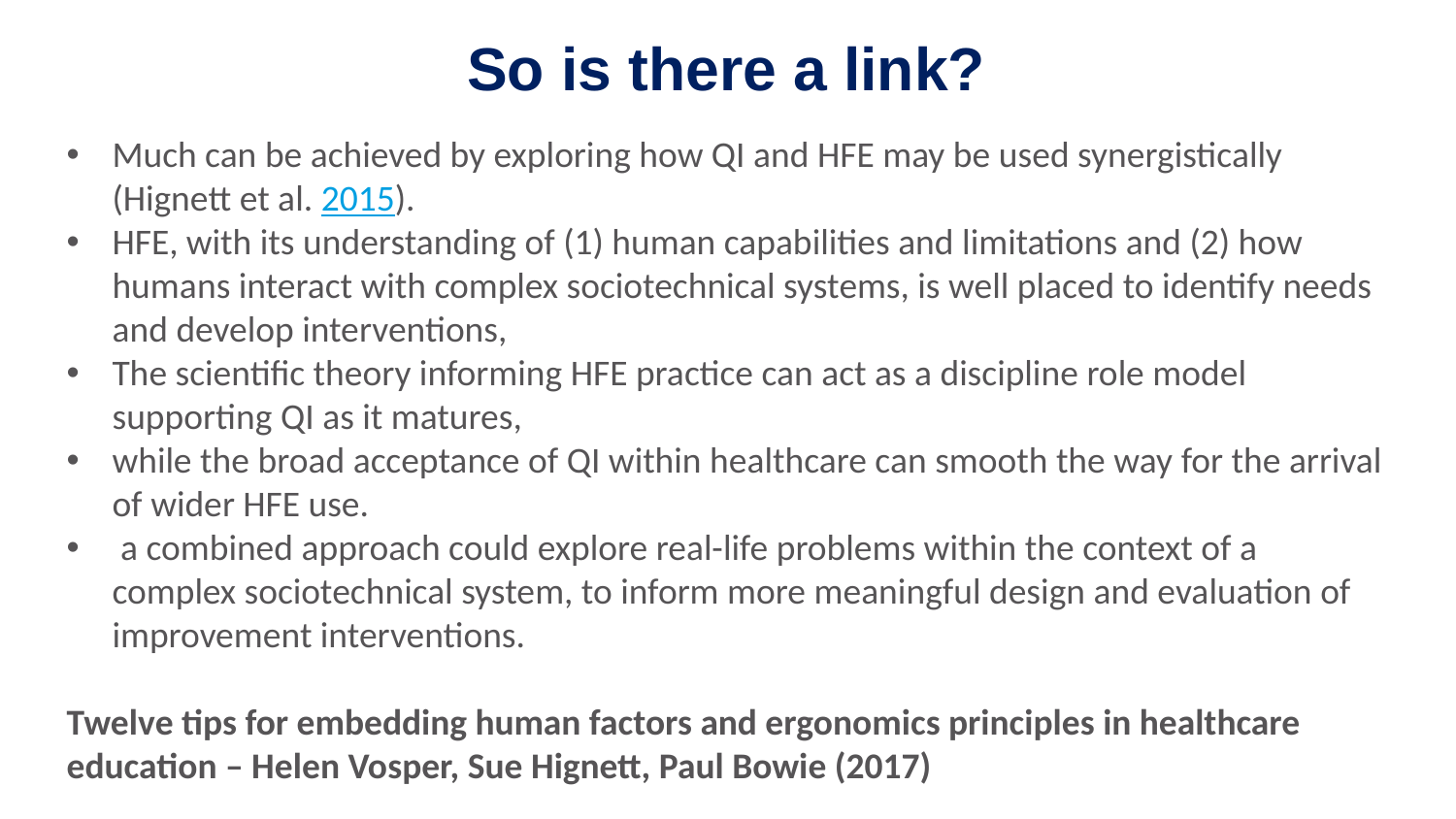

So is there a link?
Much can be achieved by exploring how QI and HFE may be used synergistically (Hignett et al. 2015).
HFE, with its understanding of (1) human capabilities and limitations and (2) how humans interact with complex sociotechnical systems, is well placed to identify needs and develop interventions,
The scientific theory informing HFE practice can act as a discipline role model supporting QI as it matures,
while the broad acceptance of QI within healthcare can smooth the way for the arrival of wider HFE use.
 a combined approach could explore real-life problems within the context of a complex sociotechnical system, to inform more meaningful design and evaluation of improvement interventions.

Twelve tips for embedding human factors and ergonomics principles in healthcare education – Helen Vosper, Sue Hignett, Paul Bowie (2017)